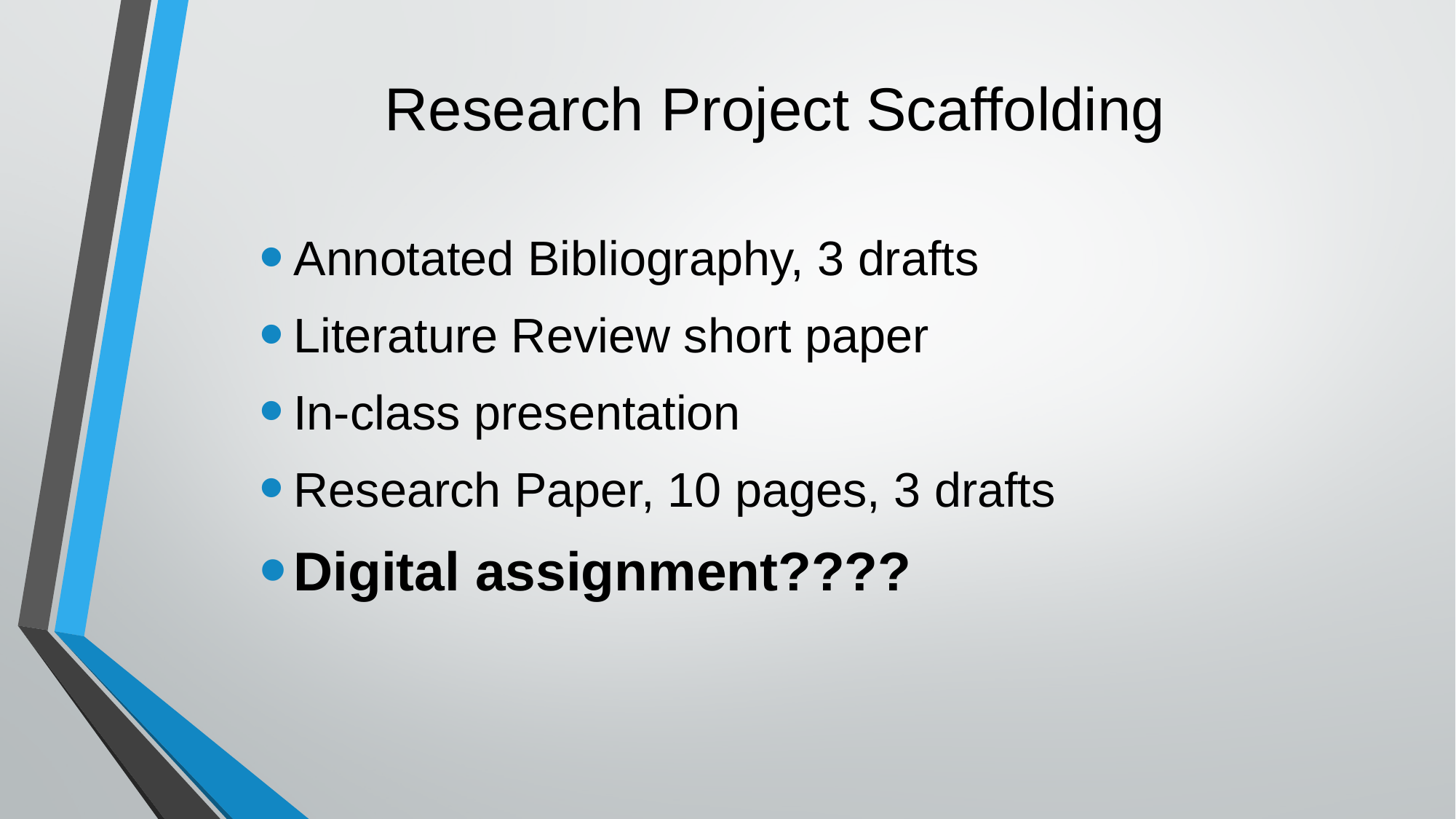

# Research Project Scaffolding
Annotated Bibliography, 3 drafts
Literature Review short paper
In-class presentation
Research Paper, 10 pages, 3 drafts
Digital assignment????